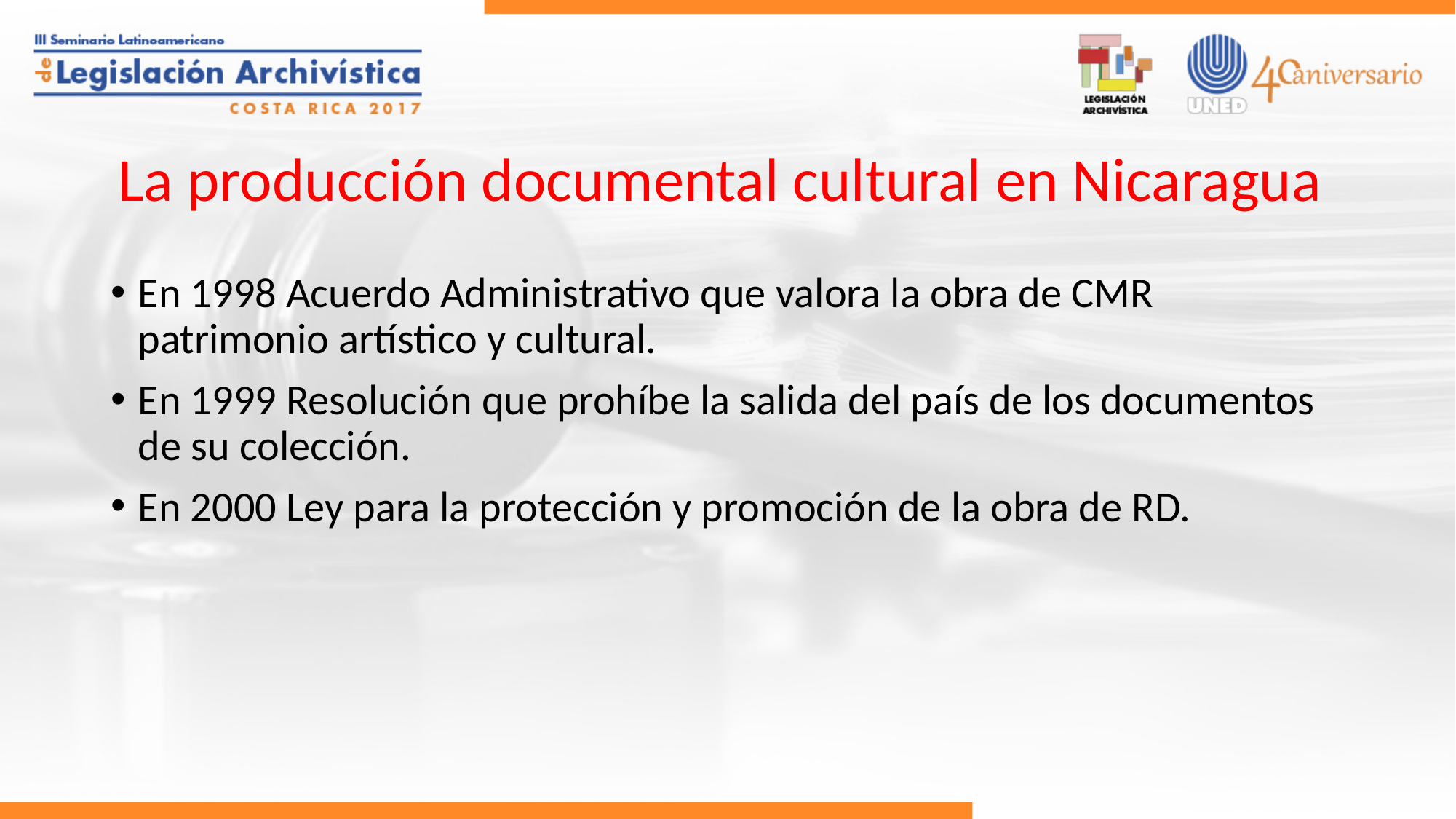

# La producción documental cultural en Nicaragua
En 1998 Acuerdo Administrativo que valora la obra de CMR patrimonio artístico y cultural.
En 1999 Resolución que prohíbe la salida del país de los documentos de su colección.
En 2000 Ley para la protección y promoción de la obra de RD.